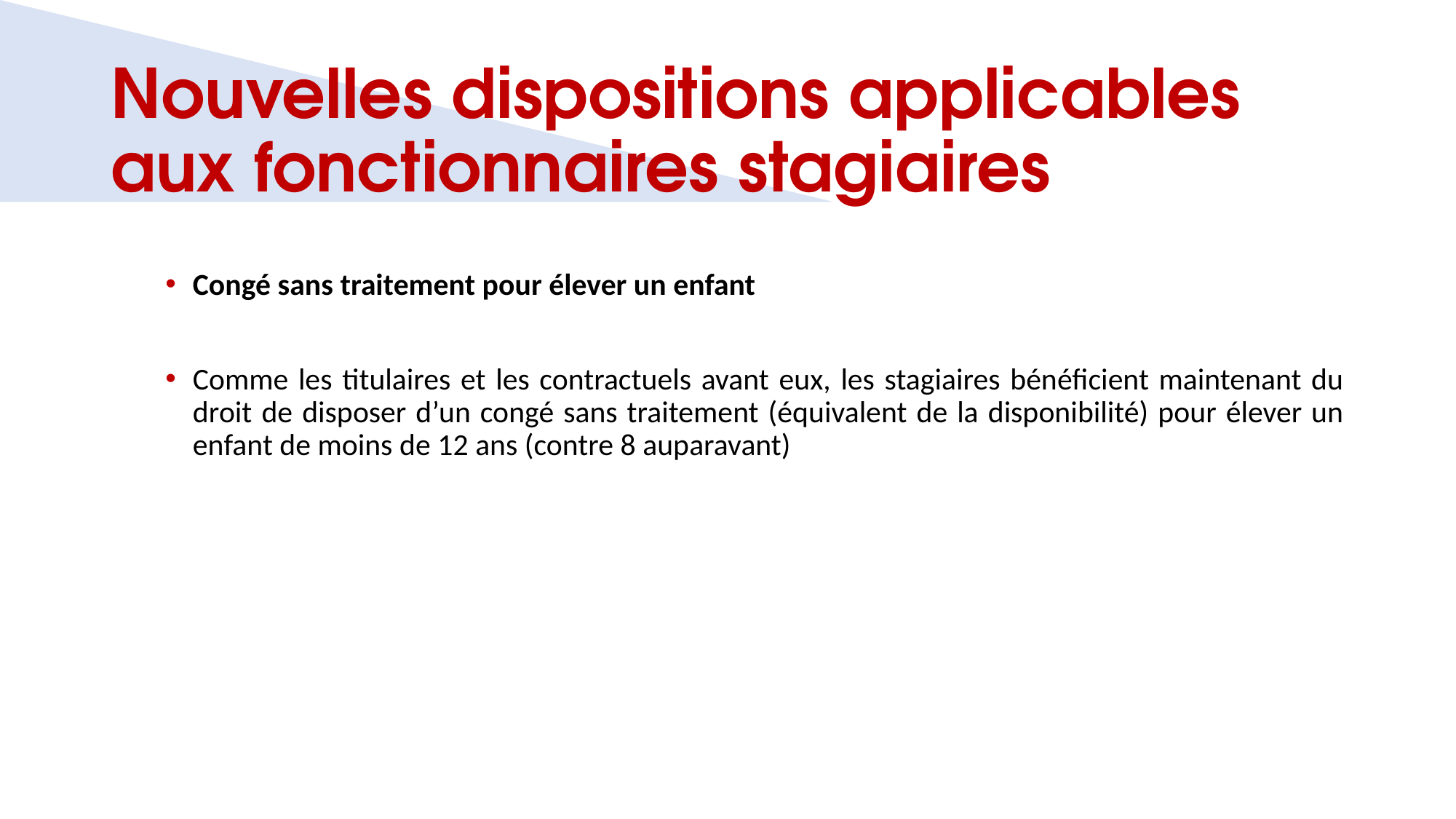

Nouvelles dispositions applicables aux fonctionnaires stagiaires

Congé sans traitement pour élever un enfant

Comme les titulaires et les contractuels avant eux, les stagiaires bénéficient maintenant du droit de disposer d’un congé sans traitement (équivalent de la disponibilité) pour élever un enfant de moins de 12 ans (contre 8 auparavant)